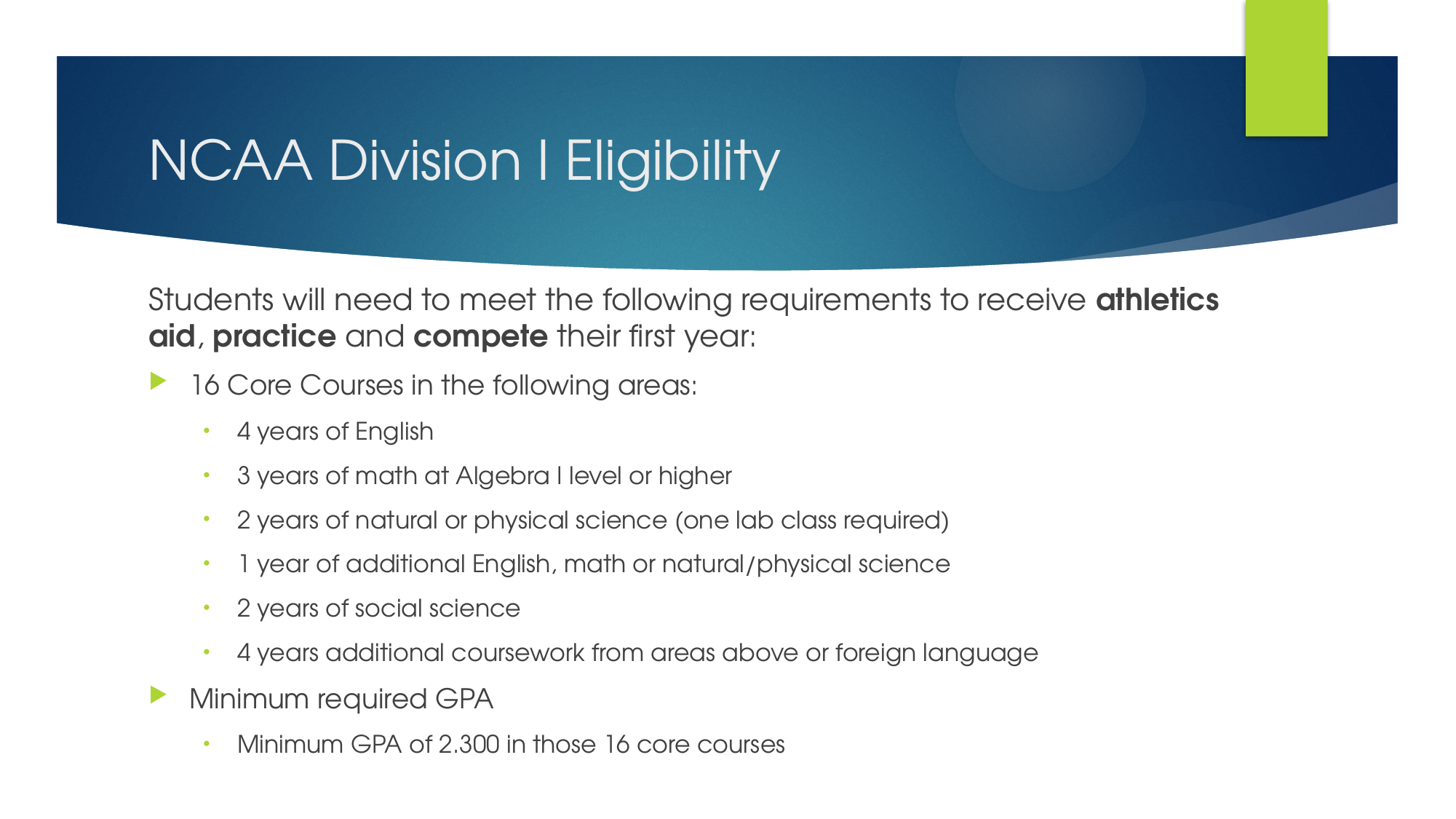

# NCAA Division I Eligibility
Students will need to meet the following requirements to receive athletics aid, practice and compete their first year:
16 Core Courses in the following areas:
4 years of English
3 years of math at Algebra I level or higher
2 years of natural or physical science (one lab class required)
1 year of additional English, math or natural/physical science
2 years of social science
4 years additional coursework from areas above or foreign language
Minimum required GPA
Minimum GPA of 2.300 in those 16 core courses